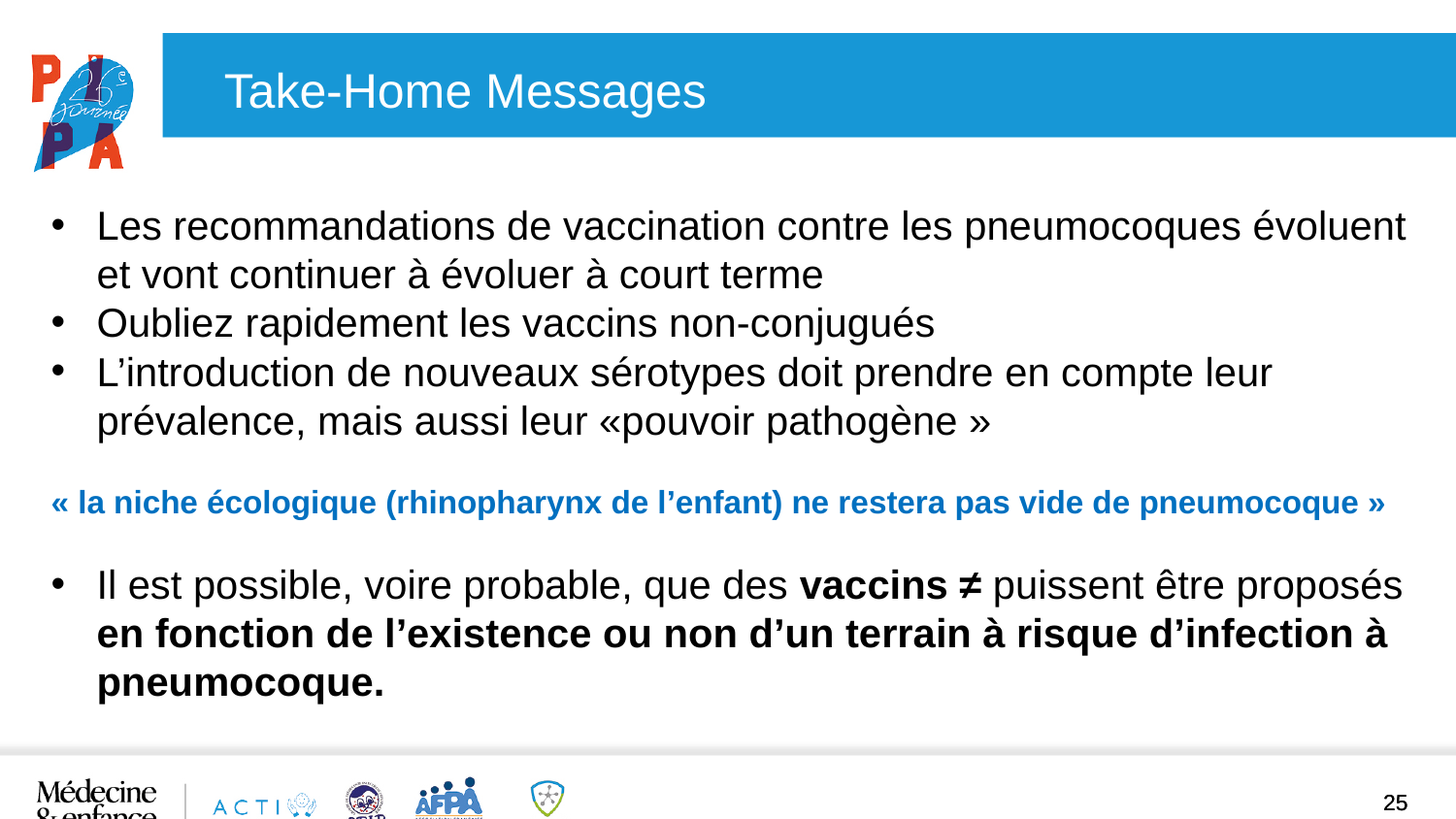

Take-Home Messages
Les recommandations de vaccination contre les pneumocoques évoluent et vont continuer à évoluer à court terme
Oubliez rapidement les vaccins non-conjugués
L’introduction de nouveaux sérotypes doit prendre en compte leur prévalence, mais aussi leur «pouvoir pathogène »

« la niche écologique (rhinopharynx de l’enfant) ne restera pas vide de pneumocoque »

Il est possible, voire probable, que des vaccins ≠ puissent être proposés en fonction de l’existence ou non d’un terrain à risque d’infection à pneumocoque.